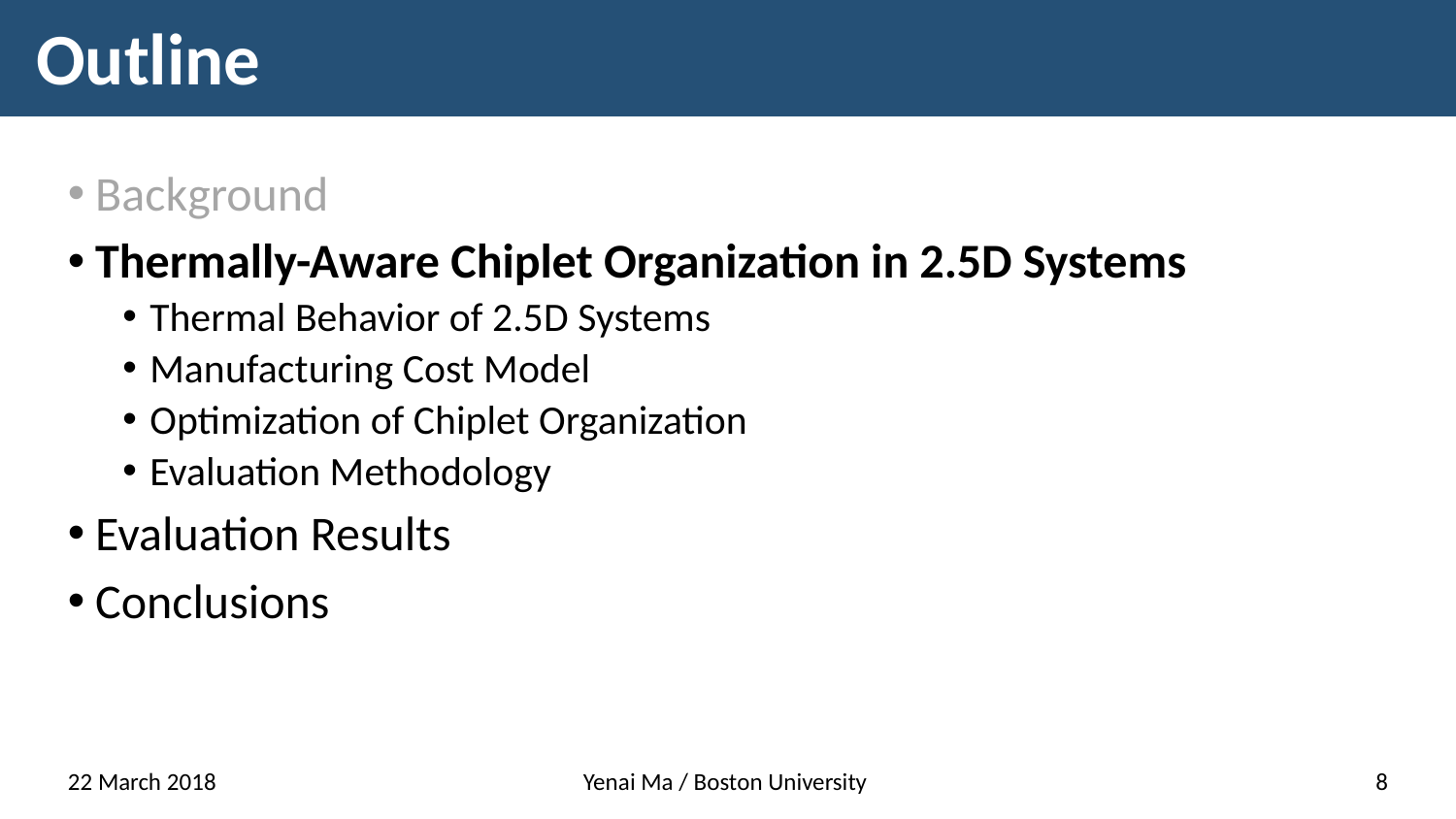

# Outline
Background
Thermally-Aware Chiplet Organization in 2.5D Systems
Thermal Behavior of 2.5D Systems
Manufacturing Cost Model
Optimization of Chiplet Organization
Evaluation Methodology
Evaluation Results
Conclusions

22 March 2018
Yenai Ma / Boston University
8